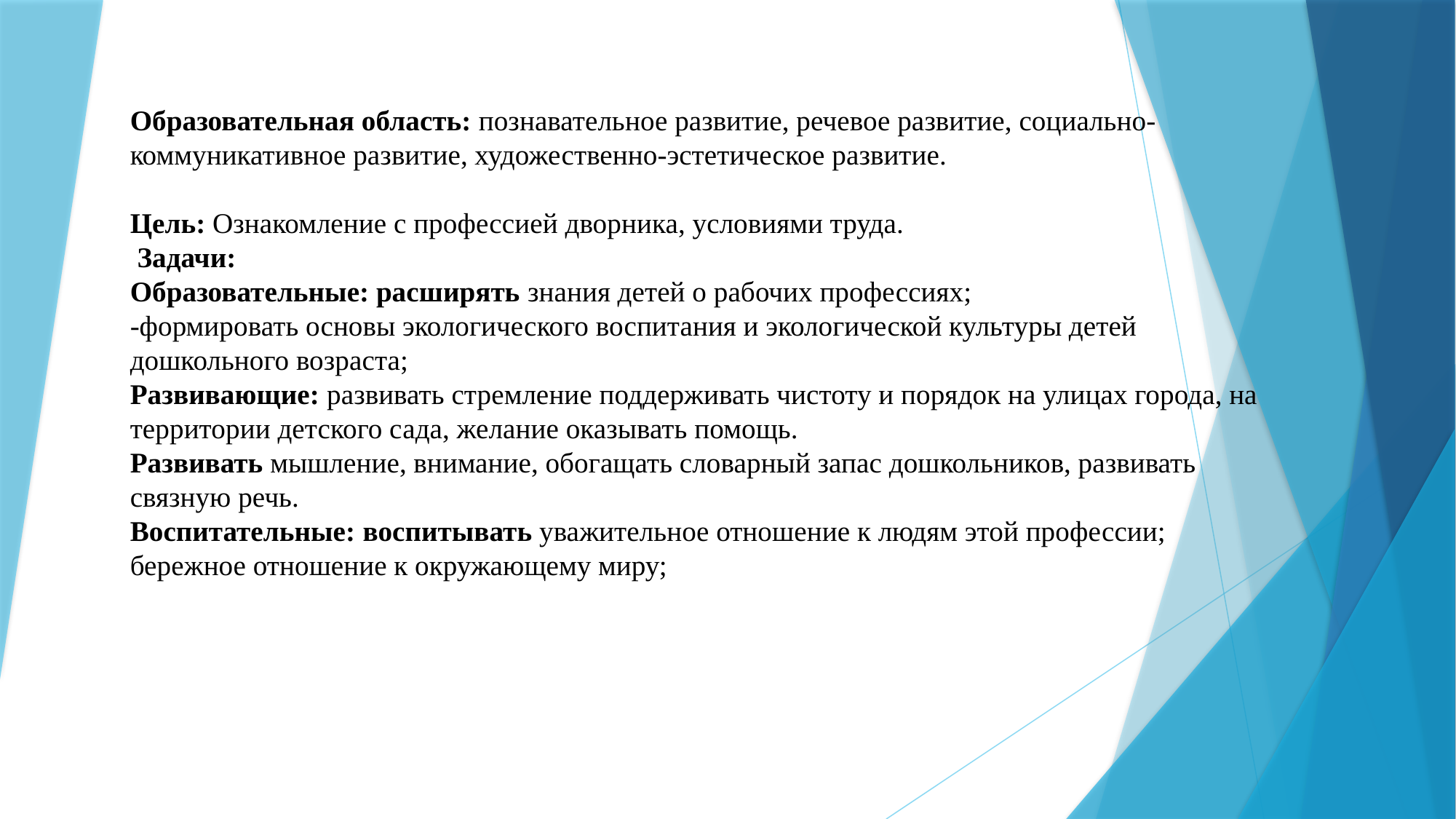

# Образовательная область: познавательное развитие, речевое развитие, социально-коммуникативное развитие, художественно-эстетическое развитие. Цель: Ознакомление с профессией дворника, условиями труда. Задачи: Образовательные: расширять знания детей о рабочих профессиях; -формировать основы экологического воспитания и экологической культуры детей дошкольного возраста; Развивающие: развивать стремление поддерживать чистоту и порядок на улицах города, на территории детского сада, желание оказывать помощь. Развивать мышление, внимание, обогащать словарный запас дошкольников, развивать связную речь. Воспитательные: воспитывать уважительное отношение к людям этой профессии; бережное отношение к окружающему миру;